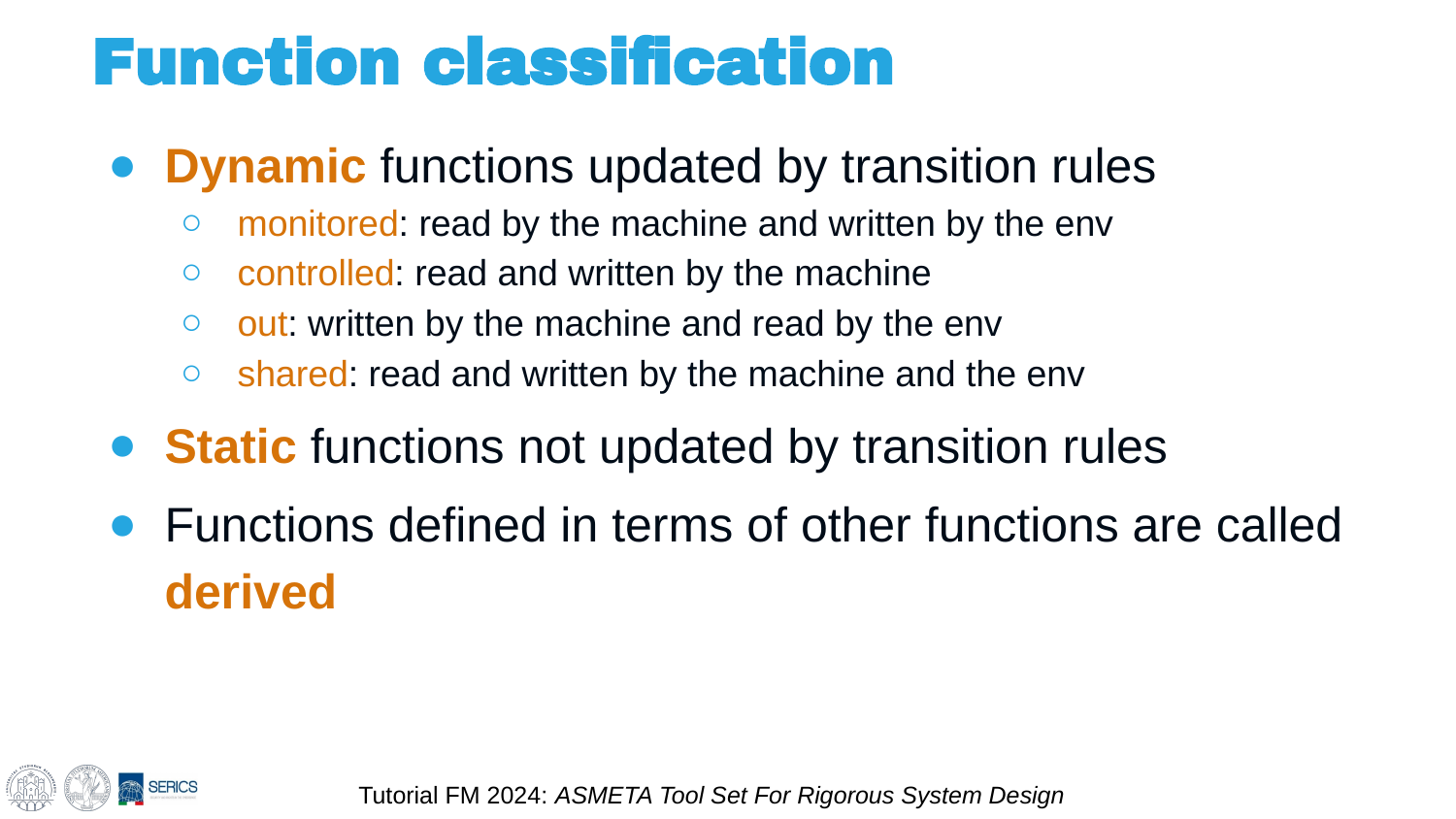

# Function classification
Dynamic functions updated by transition rules
monitored: read by the machine and written by the env
controlled: read and written by the machine
out: written by the machine and read by the env
shared: read and written by the machine and the env
Static functions not updated by transition rules
Functions defined in terms of other functions are called derived